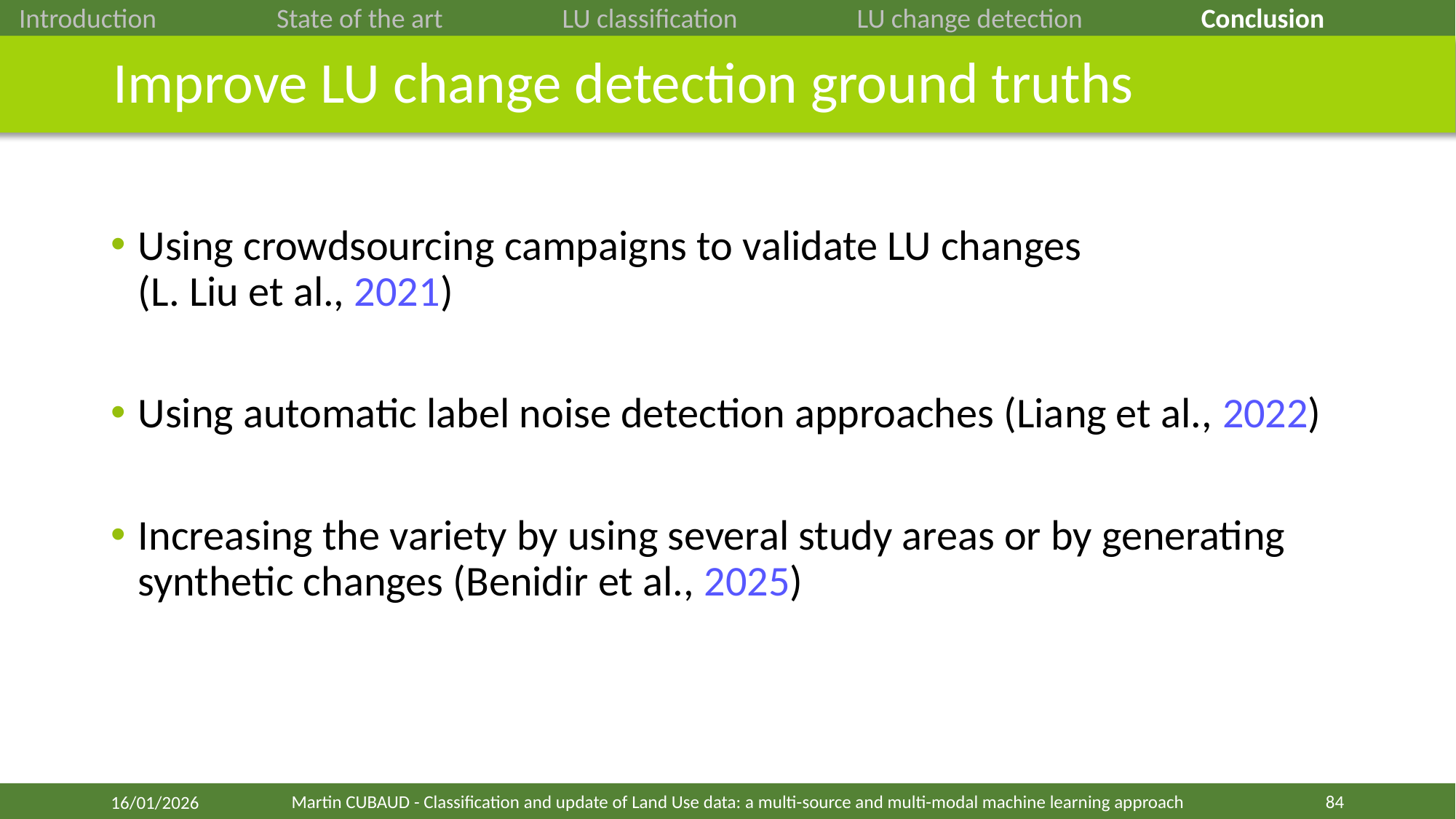

Introduction
State of the art
LU classification
LU change detection
Conclusion
# Improve LU change detection ground truths
Using crowdsourcing campaigns to validate LU changes
(L. Liu et al., 2021)

Using automatic label noise detection approaches (Liang et al., 2022)

Increasing the variety by using several study areas or by generating synthetic changes (Benidir et al., 2025)

Martin CUBAUD - Classification and update of Land Use data: a multi-source and multi-modal machine learning approach
84
16/01/2026